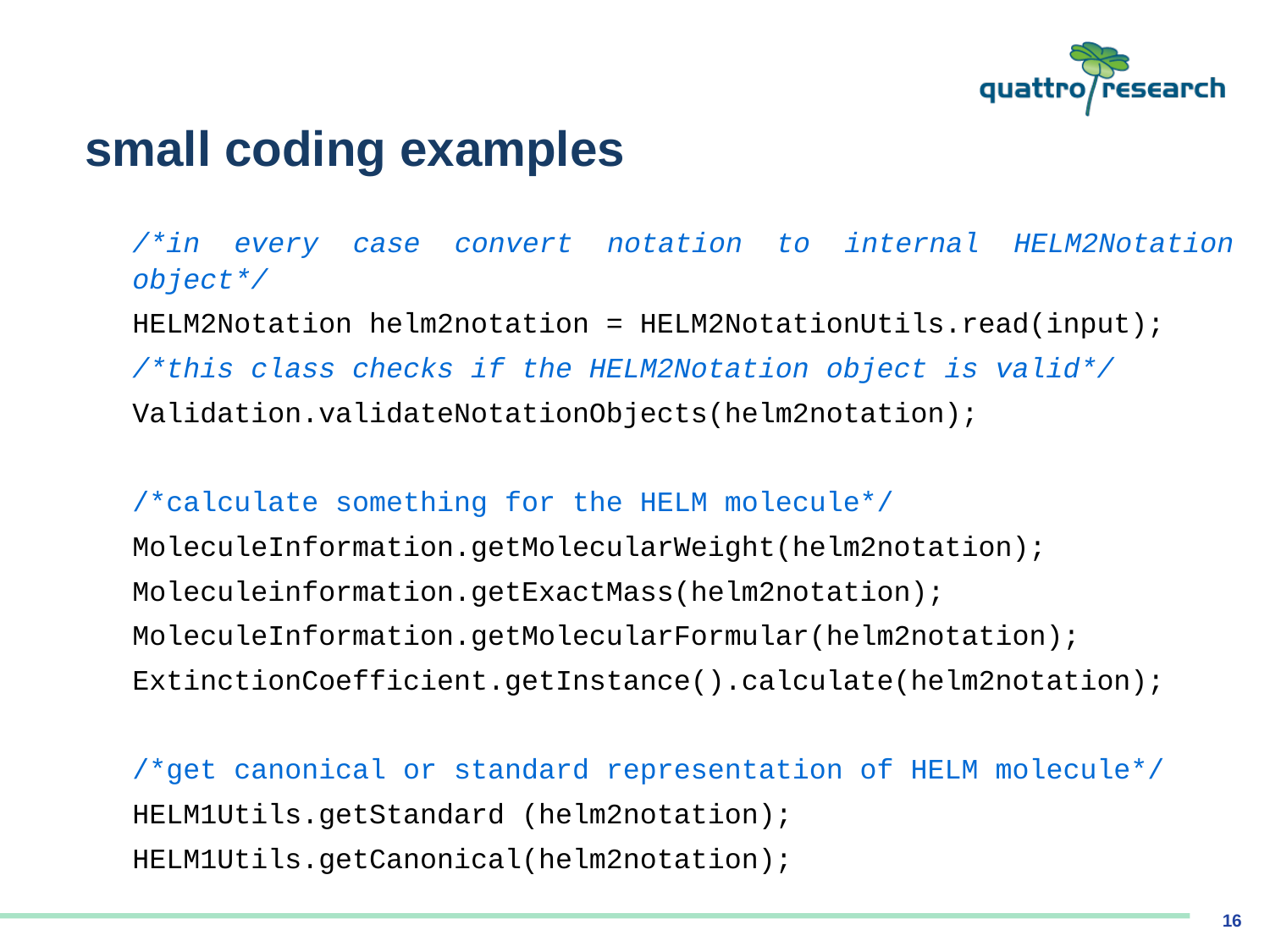

# small coding examples
/*in every case convert notation to internal HELM2Notation object*/
HELM2Notation helm2notation = HELM2NotationUtils.read(input);
/*this class checks if the HELM2Notation object is valid*/
Validation.validateNotationObjects(helm2notation);

/*calculate something for the HELM molecule*/
MoleculeInformation.getMolecularWeight(helm2notation);
Moleculeinformation.getExactMass(helm2notation);
MoleculeInformation.getMolecularFormular(helm2notation);
ExtinctionCoefficient.getInstance().calculate(helm2notation);

/*get canonical or standard representation of HELM molecule*/
HELM1Utils.getStandard (helm2notation);
HELM1Utils.getCanonical(helm2notation);

16